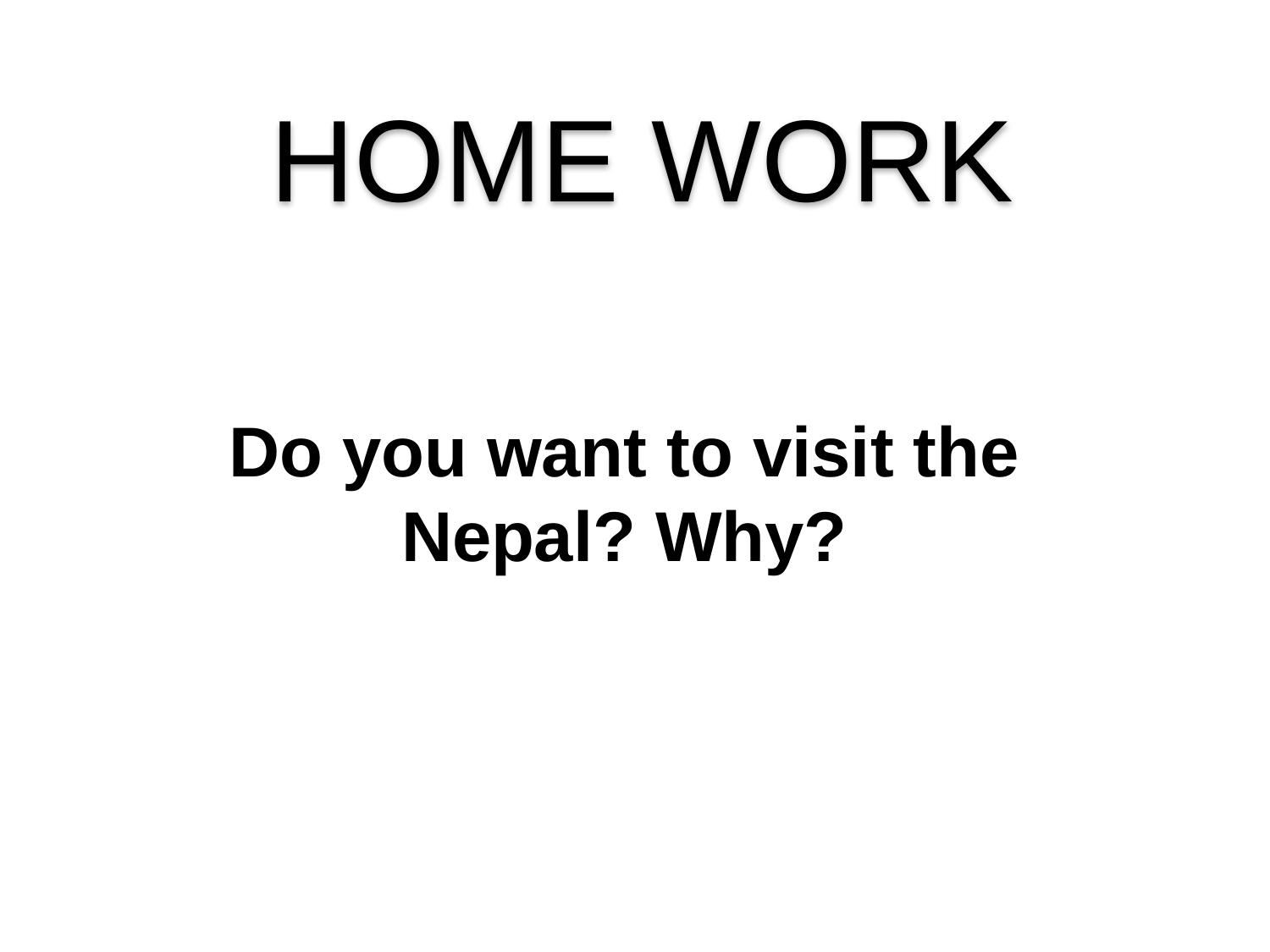

HOME WORK
Do you want to visit the Nepal? Why?